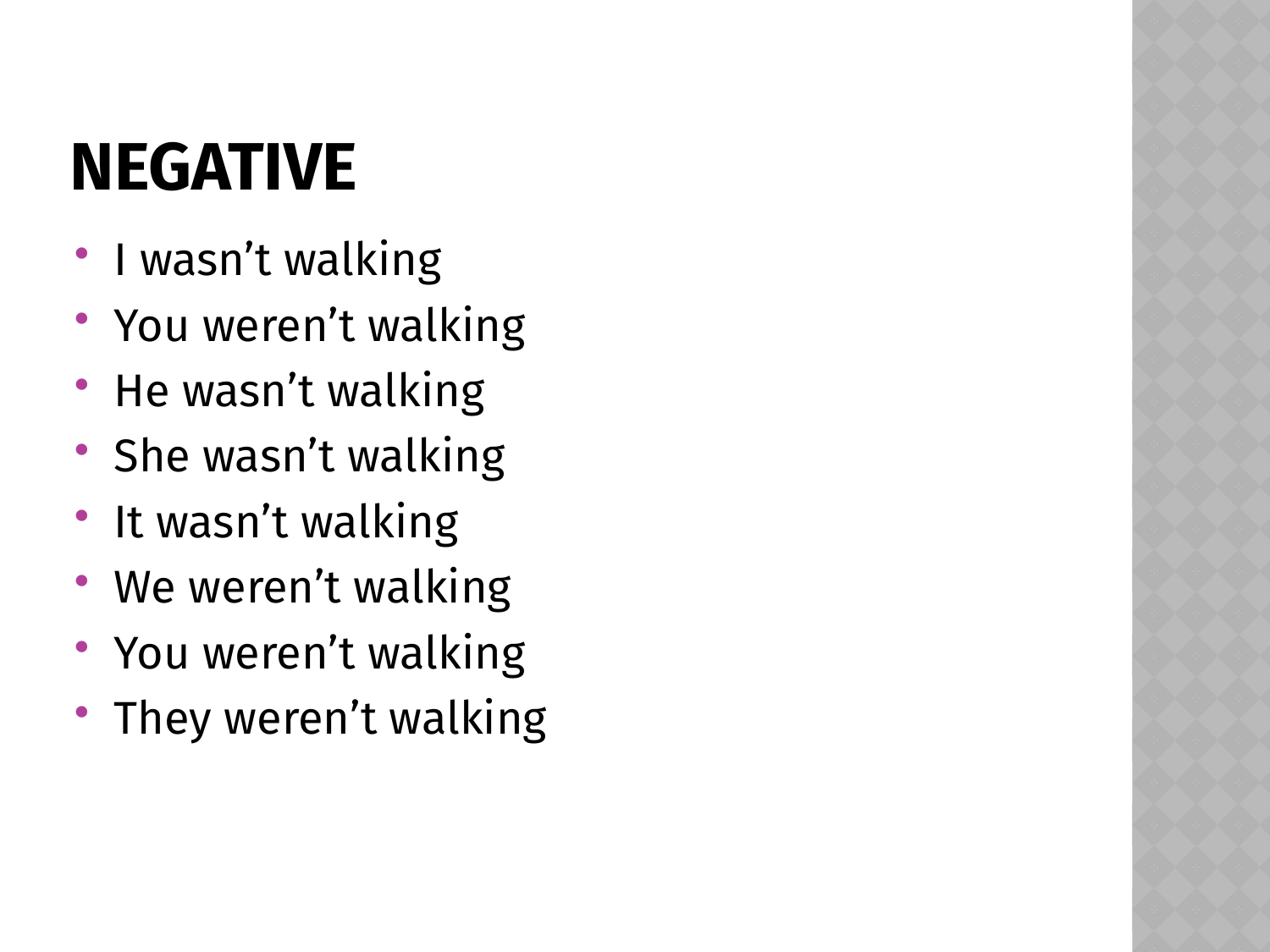

# negative
I wasn’t walking
You weren’t walking
He wasn’t walking
She wasn’t walking
It wasn’t walking
We weren’t walking
You weren’t walking
They weren’t walking